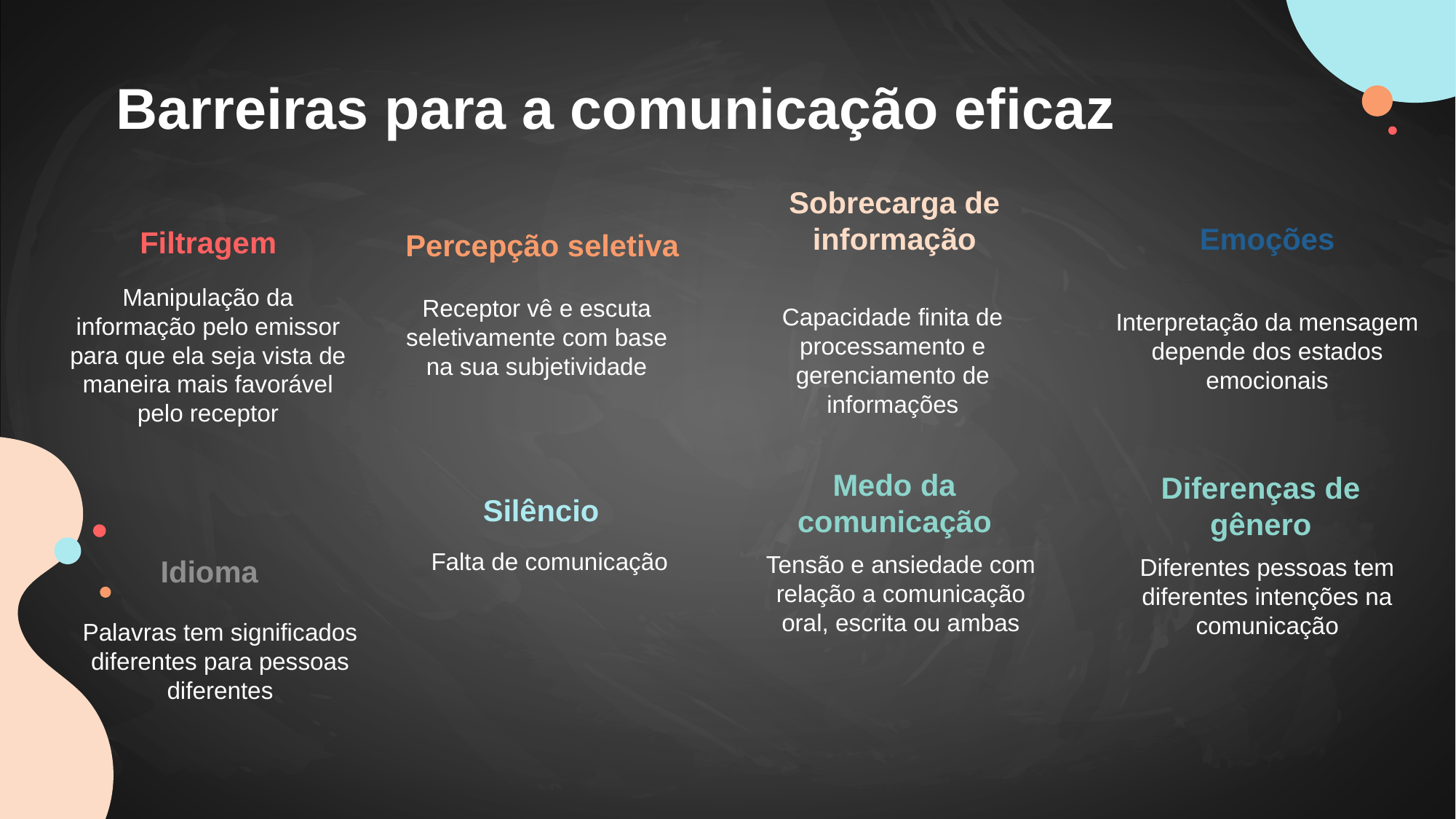

Barreiras para a comunicação eficaz
# Filtragem
Emoções
Sobrecarga de informação
Percepção seletiva
Manipulação da informação pelo emissor para que ela seja vista de maneira mais favorável pelo receptor
Receptor vê e escuta seletivamente com base na sua subjetividade
Capacidade finita de processamento e gerenciamento de informações
Interpretação da mensagem depende dos estados emocionais
Silêncio
Medo da comunicação
Diferenças de gênero
Idioma
Falta de comunicação
Tensão e ansiedade com relação a comunicação oral, escrita ou ambas
Diferentes pessoas tem diferentes intenções na comunicação
Palavras tem significados diferentes para pessoas diferentes